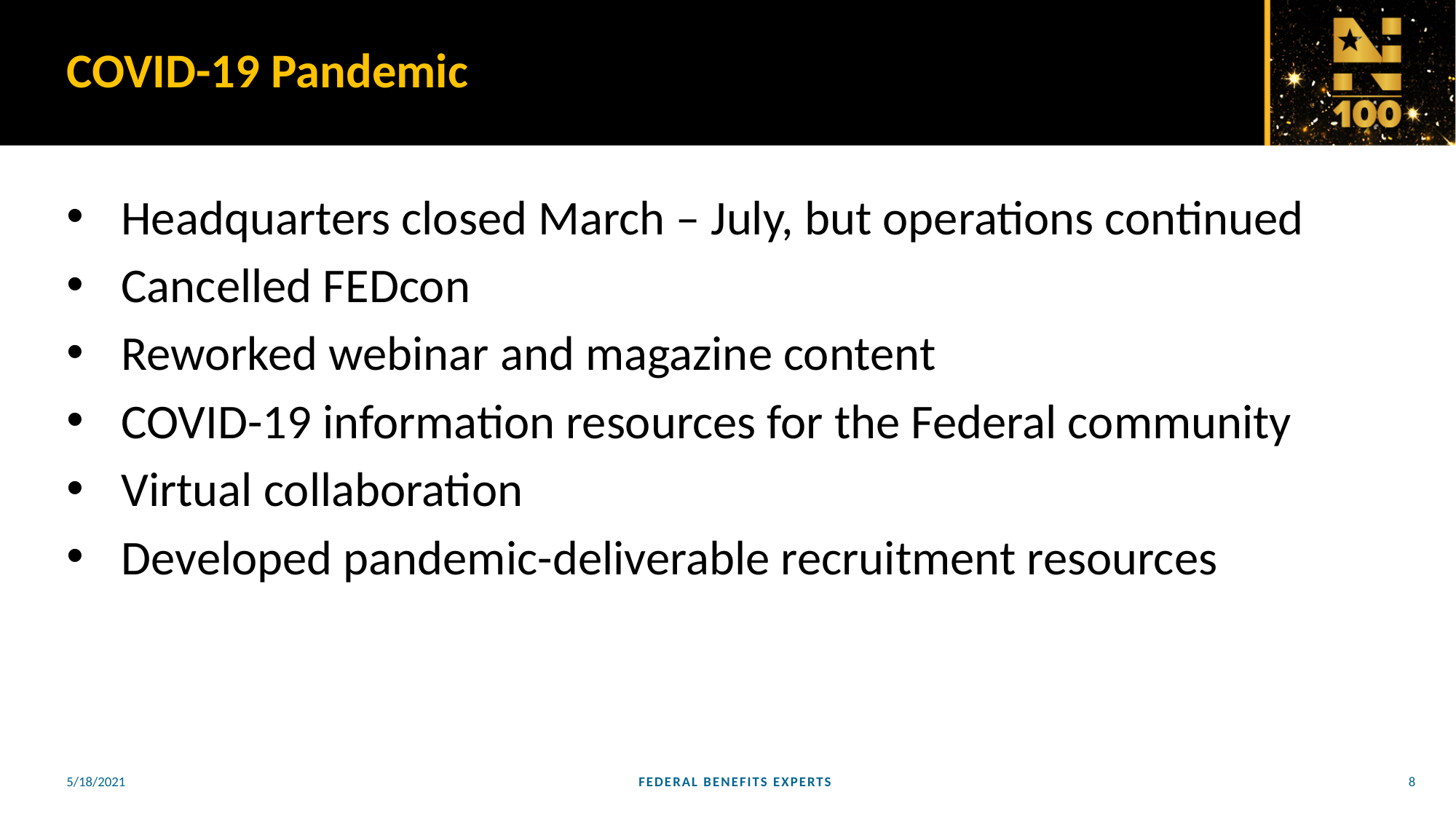

# COVID-19 Pandemic
Headquarters closed March – July, but operations continued
Cancelled FEDcon
Reworked webinar and magazine content
COVID-19 information resources for the Federal community
Virtual collaboration
Developed pandemic-deliverable recruitment resources

5/18/2021
FEDERAL BENEFITS EXPERTS
8